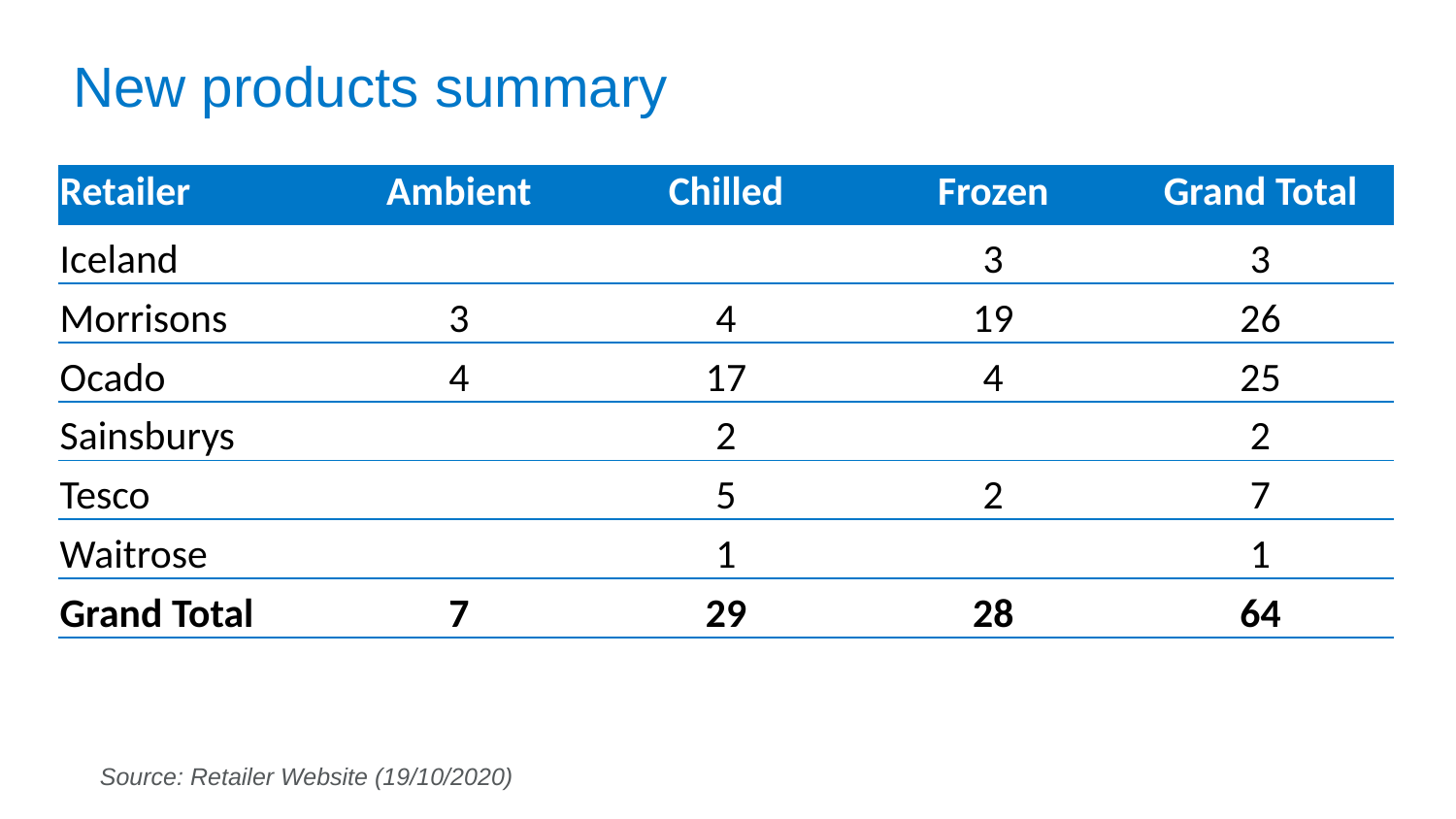

# New products summary
| Retailer | Ambient | Chilled | Frozen | Grand Total |
| --- | --- | --- | --- | --- |
| Iceland |  |  | 3 | 3 |
| Morrisons | 3 | 4 | 19 | 26 |
| Ocado | 4 | 17 | 4 | 25 |
| Sainsburys |  | 2 |  | 2 |
| Tesco |  | 5 | 2 | 7 |
| Waitrose |  | 1 |  | 1 |
| Grand Total | 7 | 29 | 28 | 64 |
Source: Retailer Website (19/10/2020)